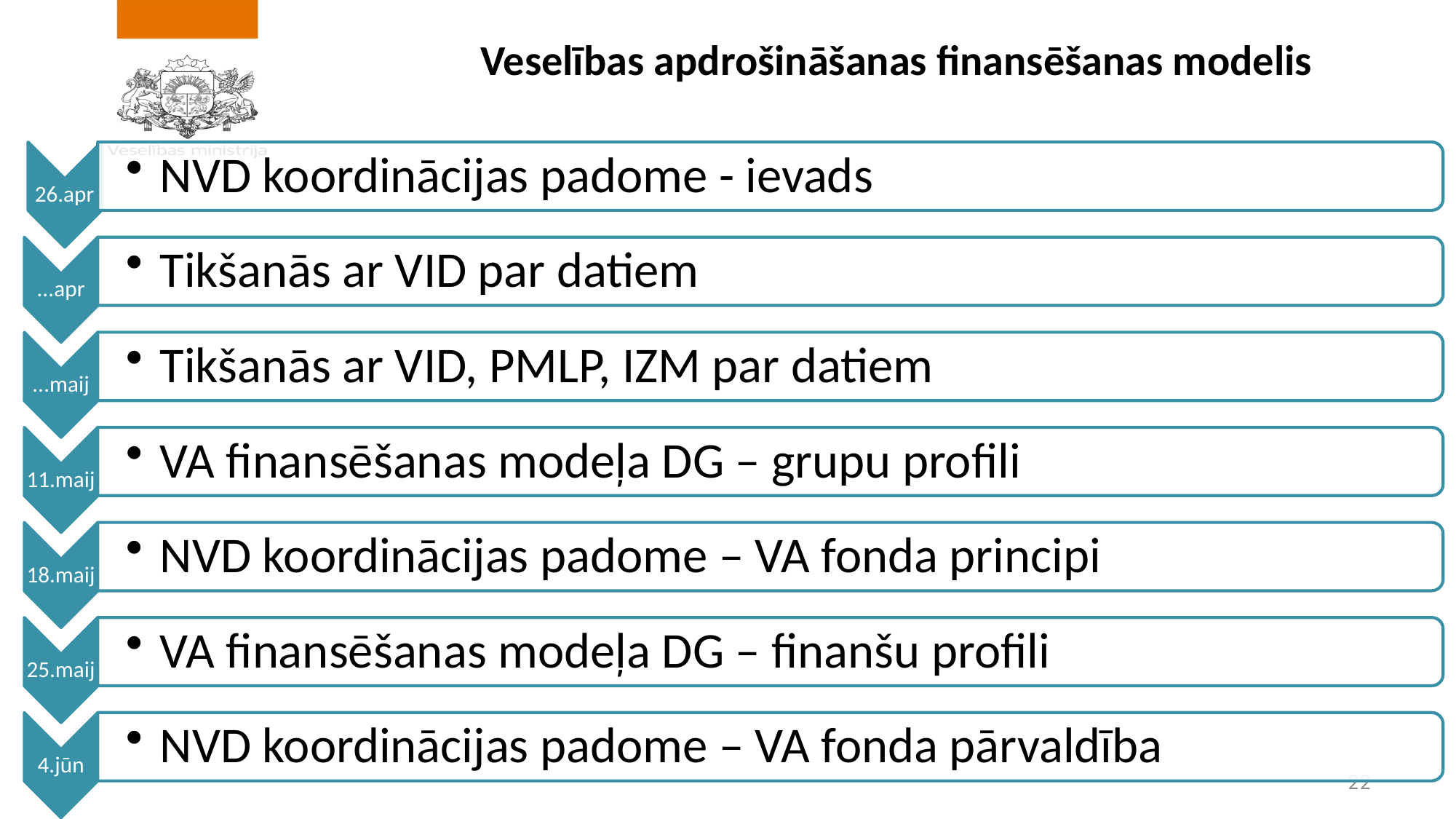

Veselības apdrošināšanas finansēšanas modelis
26.apr
NVD koordinācijas padome - ievads
...apr
Tikšanās ar VID par datiem
...maij
Tikšanās ar VID, PMLP, IZM par datiem
11.maij
VA finansēšanas modeļa DG – grupu profili
18.maij
NVD koordinācijas padome – VA fonda principi
25.maij
VA finansēšanas modeļa DG – finanšu profili
4.jūn
NVD koordinācijas padome – VA fonda pārvaldība
22
.